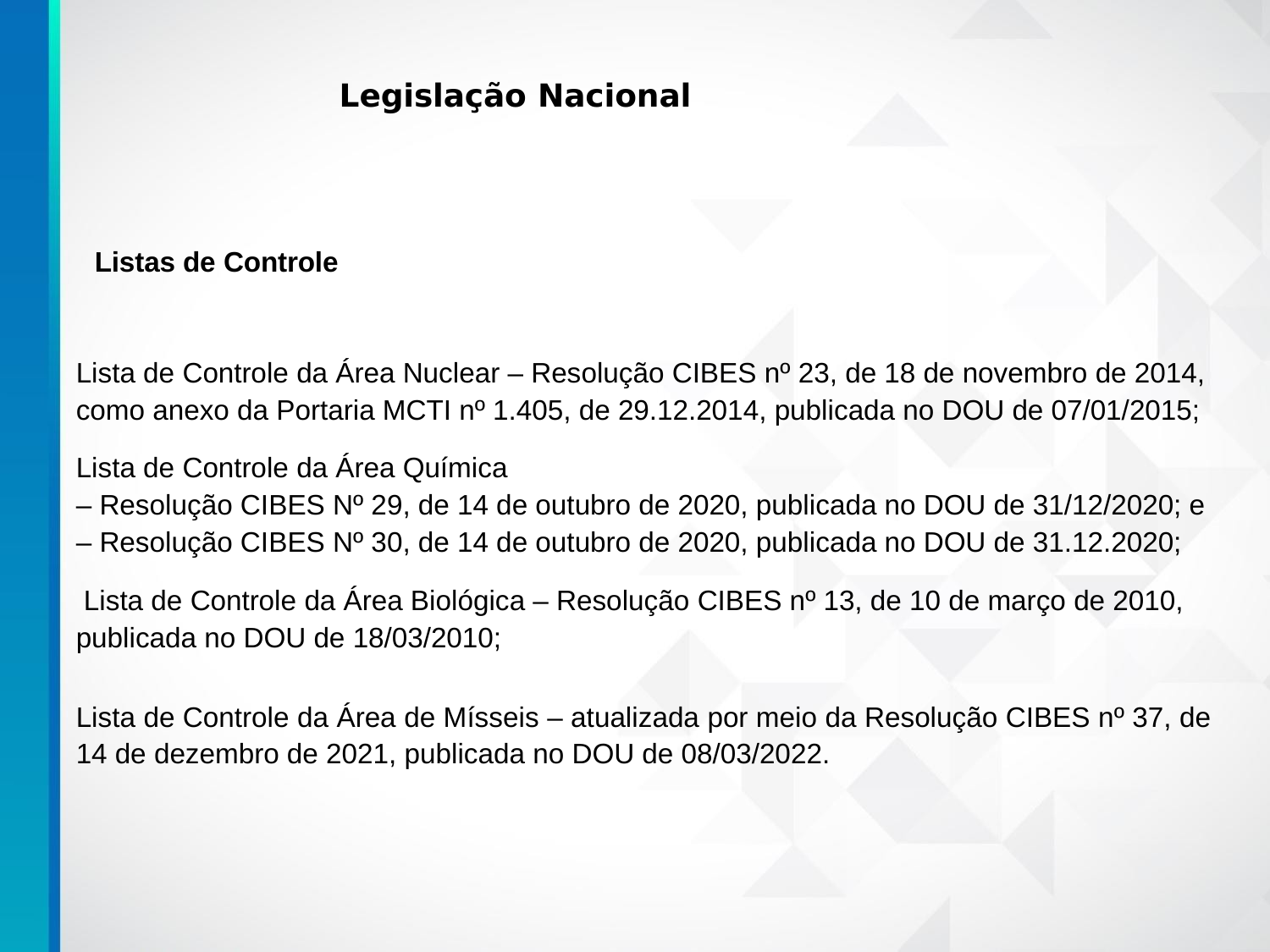

# Legislação Nacional
Listas de Controle

Lista de Controle da Área Nuclear – Resolução CIBES nº 23, de 18 de novembro de 2014, como anexo da Portaria MCTI nº 1.405, de 29.12.2014, publicada no DOU de 07/01/2015;
Lista de Controle da Área Química
– Resolução CIBES Nº 29, de 14 de outubro de 2020, publicada no DOU de 31/12/2020; e
– Resolução CIBES Nº 30, de 14 de outubro de 2020, publicada no DOU de 31.12.2020;
 Lista de Controle da Área Biológica – Resolução CIBES nº 13, de 10 de março de 2010, publicada no DOU de 18/03/2010;
Lista de Controle da Área de Mísseis – atualizada por meio da Resolução CIBES nº 37, de 14 de dezembro de 2021, publicada no DOU de 08/03/2022.